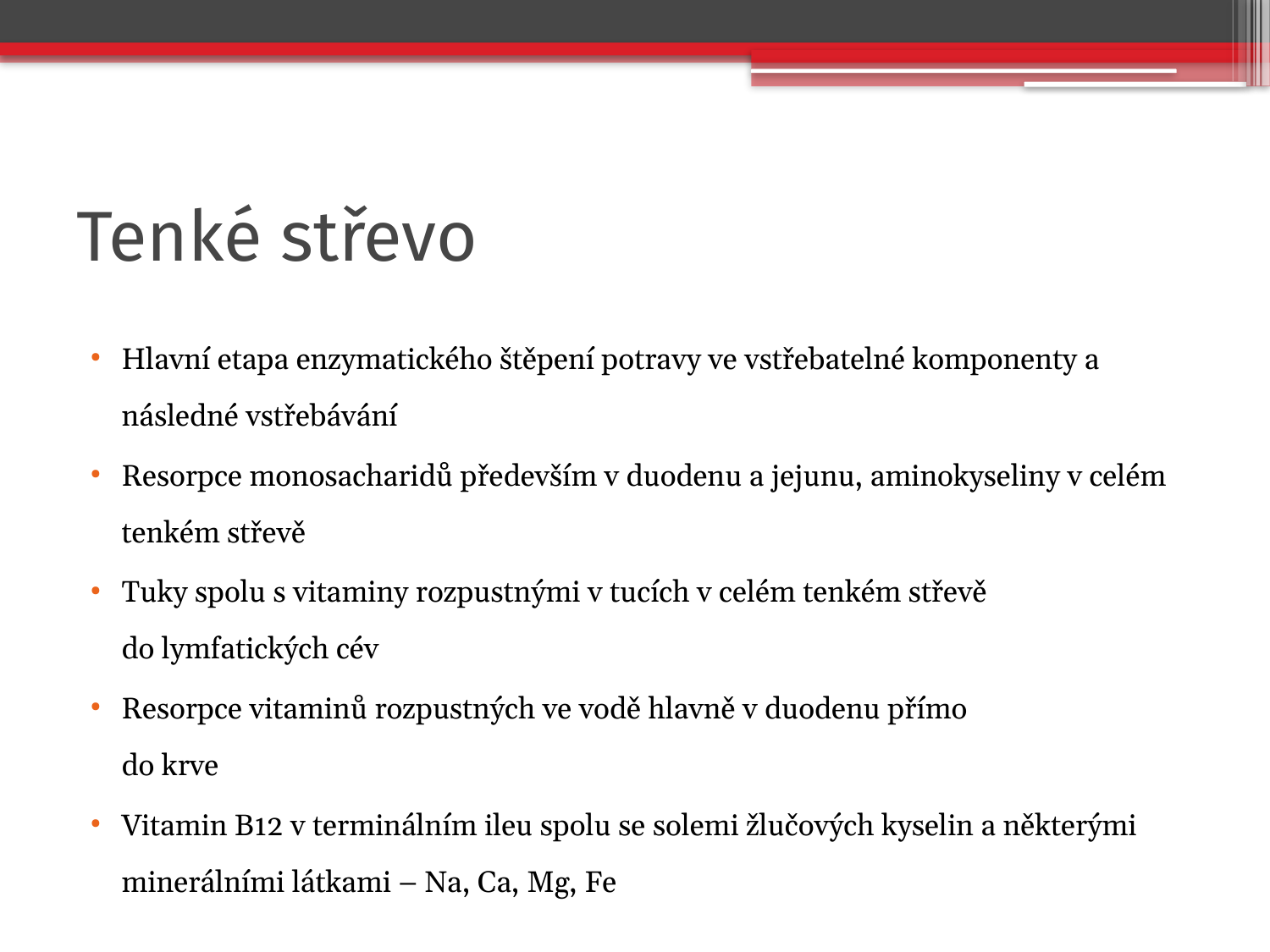

# Tenké střevo
Hlavní etapa enzymatického štěpení potravy ve vstřebatelné komponenty a následné vstřebávání
Resorpce monosacharidů především v duodenu a jejunu, aminokyseliny v celém tenkém střevě
Tuky spolu s vitaminy rozpustnými v tucích v celém tenkém střevě
do lymfatických cév
Resorpce vitaminů rozpustných ve vodě hlavně v duodenu přímo
do krve
Vitamin B12 v terminálním ileu spolu se solemi žlučových kyselin a některými minerálními látkami – Na, Ca, Mg, Fe